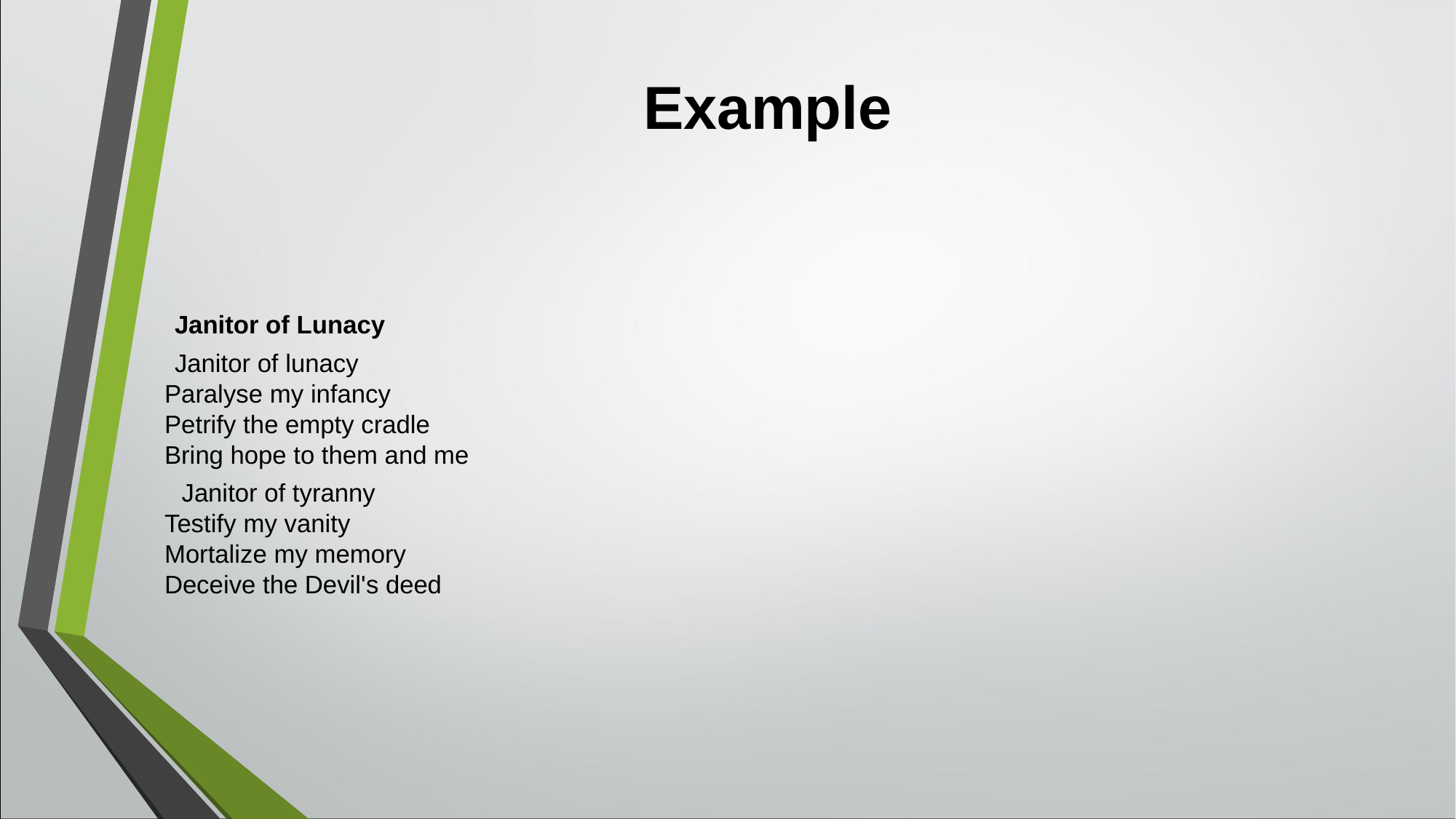

# Example
      Janitor of Lunacy
      Janitor of lunacy
Paralyse my infancy
Petrify the empty cradle
Bring hope to them and me
       Janitor of tyranny
Testify my vanity
Mortalize my memory
Deceive the Devil's deed